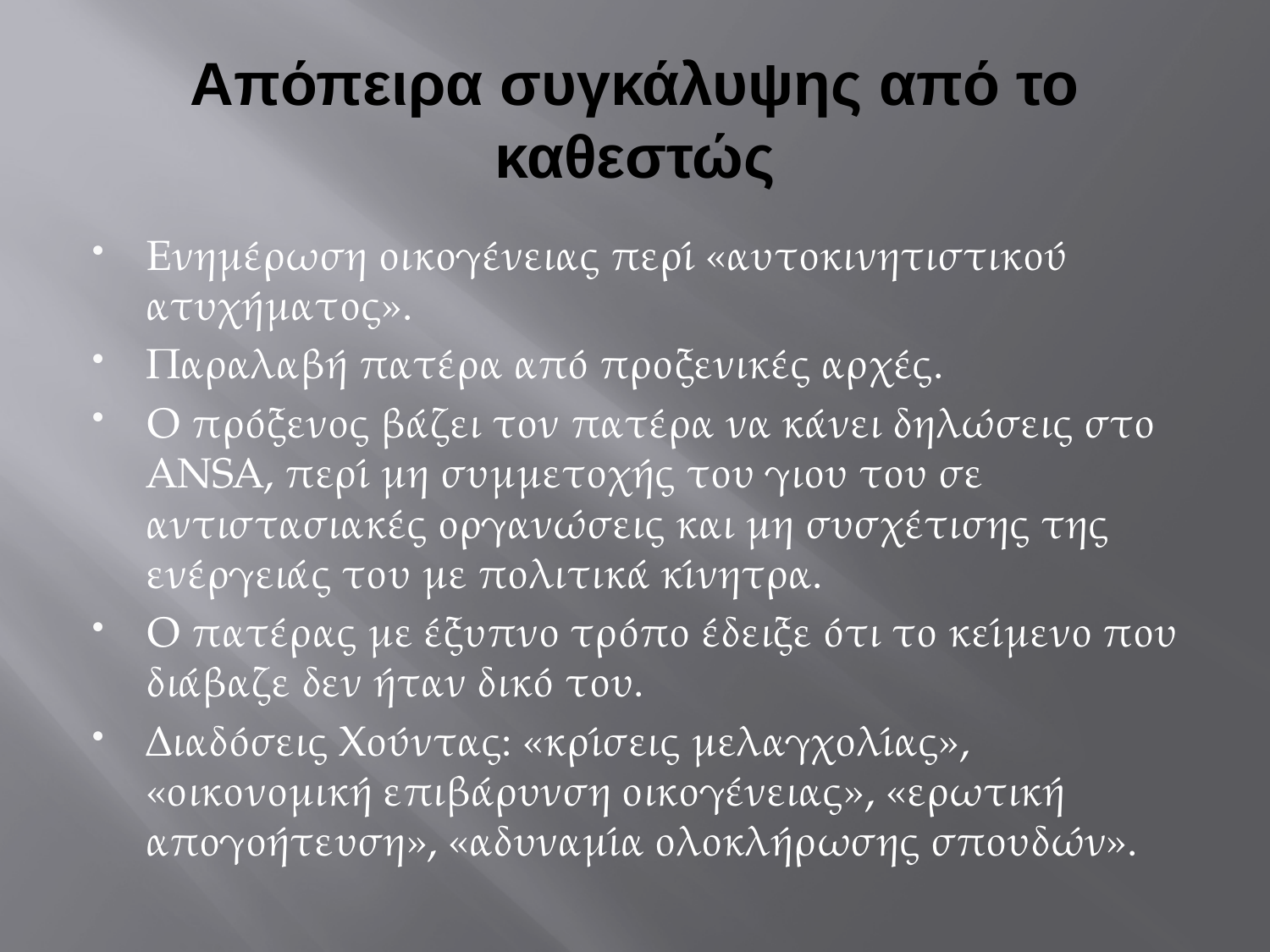

# Απόπειρα συγκάλυψης από το καθεστώς
Ενημέρωση οικογένειας περί «αυτοκινητιστικού ατυχήματος».
Παραλαβή πατέρα από προξενικές αρχές.
Ο πρόξενος βάζει τον πατέρα να κάνει δηλώσεις στο ΑNSA, περί μη συμμετοχής του γιου του σε αντιστασιακές οργανώσεις και μη συσχέτισης της ενέργειάς του με πολιτικά κίνητρα.
Ο πατέρας με έξυπνο τρόπο έδειξε ότι το κείμενο που διάβαζε δεν ήταν δικό του.
Διαδόσεις Χούντας: «κρίσεις μελαγχολίας», «οικονομική επιβάρυνση οικογένειας», «ερωτική απογοήτευση», «αδυναμία ολοκλήρωσης σπουδών».